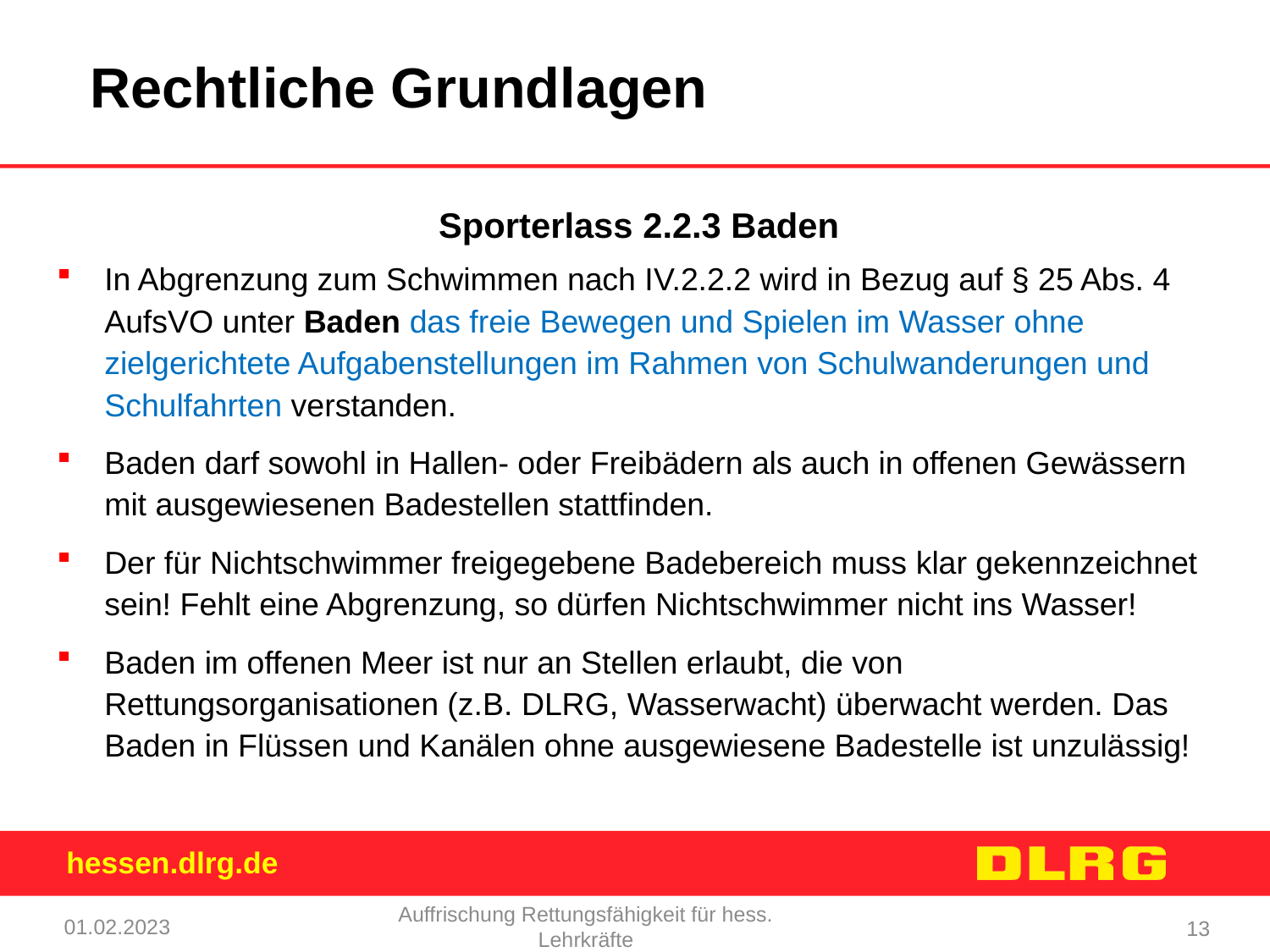

Rechtliche Grundlagen
Sporterlass 2.2.3 Baden
In Abgrenzung zum Schwimmen nach IV.2.2.2 wird in Bezug auf § 25 Abs. 4 AufsVO unter Baden das freie Bewegen und Spielen im Wasser ohne zielgerichtete Aufgabenstellungen im Rahmen von Schulwanderungen und Schulfahrten verstanden.
Baden darf sowohl in Hallen- oder Freibädern als auch in offenen Gewässern mit ausgewiesenen Badestellen stattfinden.
Der für Nichtschwimmer freigegebene Badebereich muss klar gekennzeichnet sein! Fehlt eine Abgrenzung, so dürfen Nichtschwimmer nicht ins Wasser!
Baden im offenen Meer ist nur an Stellen erlaubt, die von Rettungsorganisationen (z.B. DLRG, Wasserwacht) überwacht werden. Das Baden in Flüssen und Kanälen ohne ausgewiesene Badestelle ist unzulässig!
01.02.2023
Auffrischung Rettungsfähigkeit für hess. Lehrkräfte
13